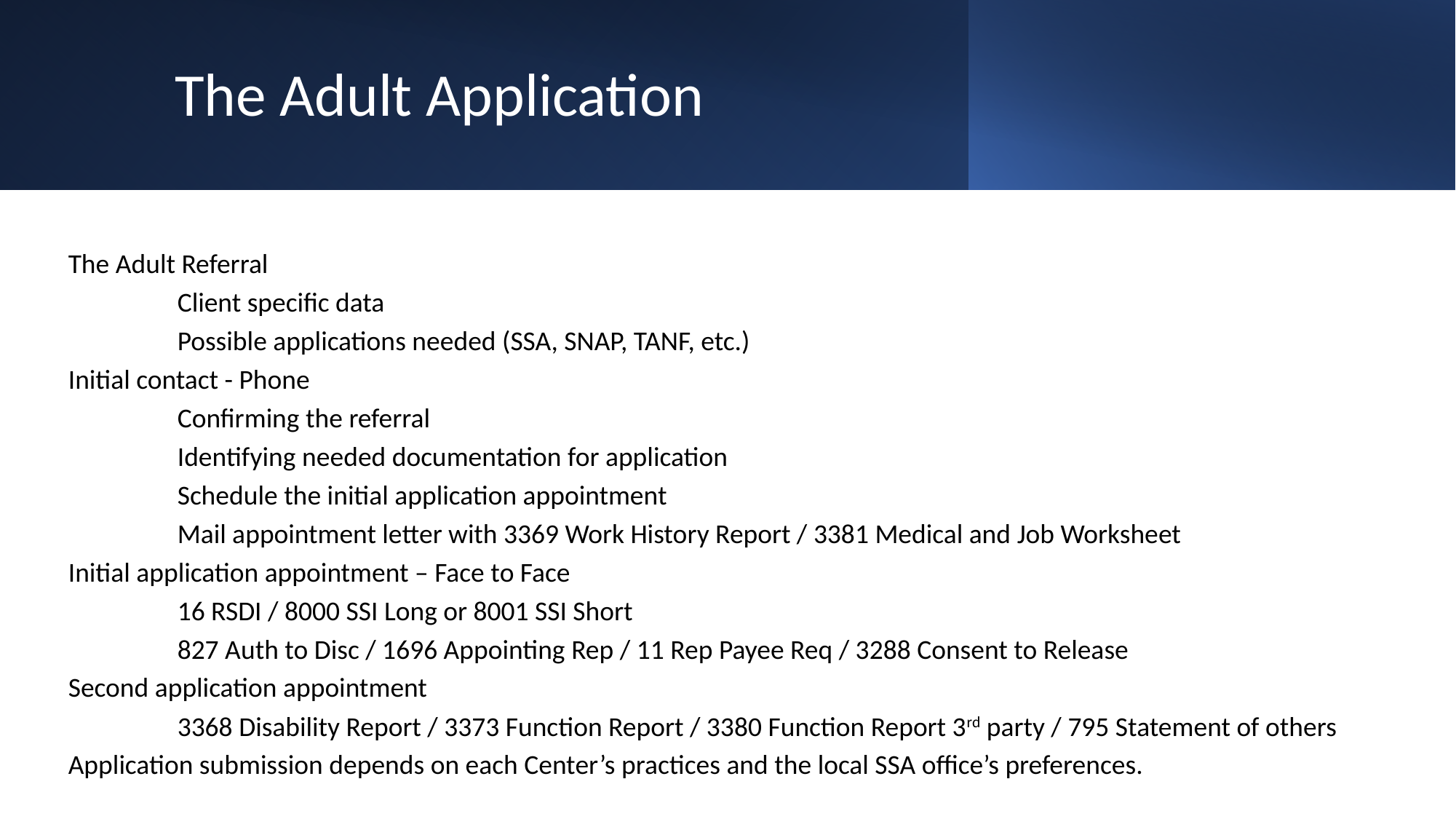

# The Adult Application

The Adult Referral
	Client specific data
	Possible applications needed (SSA, SNAP, TANF, etc.)
Initial contact - Phone
	Confirming the referral
	Identifying needed documentation for application
	Schedule the initial application appointment
	Mail appointment letter with 3369 Work History Report / 3381 Medical and Job Worksheet
Initial application appointment – Face to Face
	16 RSDI / 8000 SSI Long or 8001 SSI Short
	827 Auth to Disc / 1696 Appointing Rep / 11 Rep Payee Req / 3288 Consent to Release
Second application appointment
	3368 Disability Report / 3373 Function Report / 3380 Function Report 3rd party / 795 Statement of others
Application submission depends on each Center’s practices and the local SSA office’s preferences.